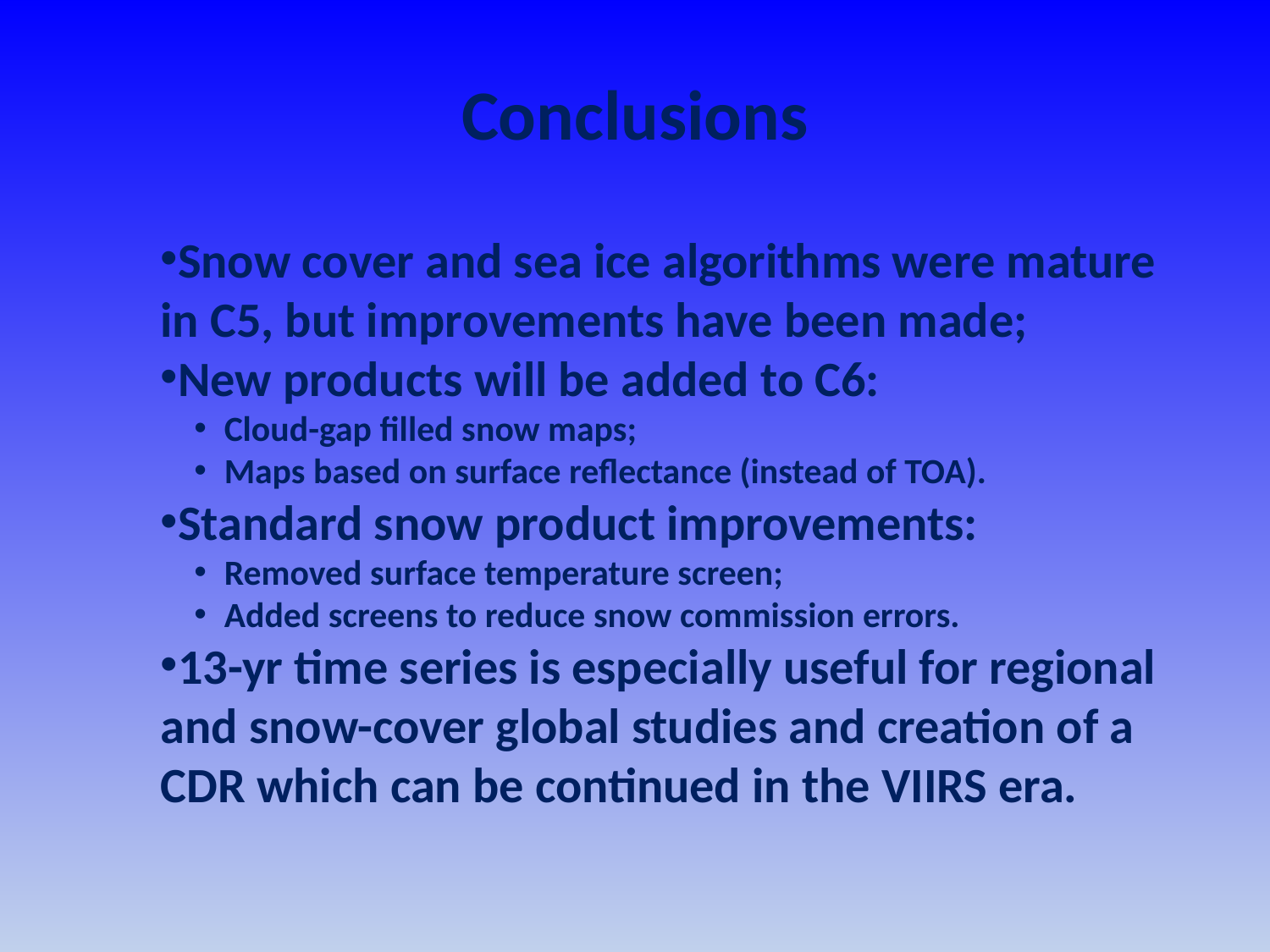

Conclusions
Snow cover and sea ice algorithms were mature in C5, but improvements have been made;
New products will be added to C6:
Cloud-gap filled snow maps;
Maps based on surface reflectance (instead of TOA).
Standard snow product improvements:
Removed surface temperature screen;
Added screens to reduce snow commission errors.
13-yr time series is especially useful for regional and snow-cover global studies and creation of a CDR which can be continued in the VIIRS era.